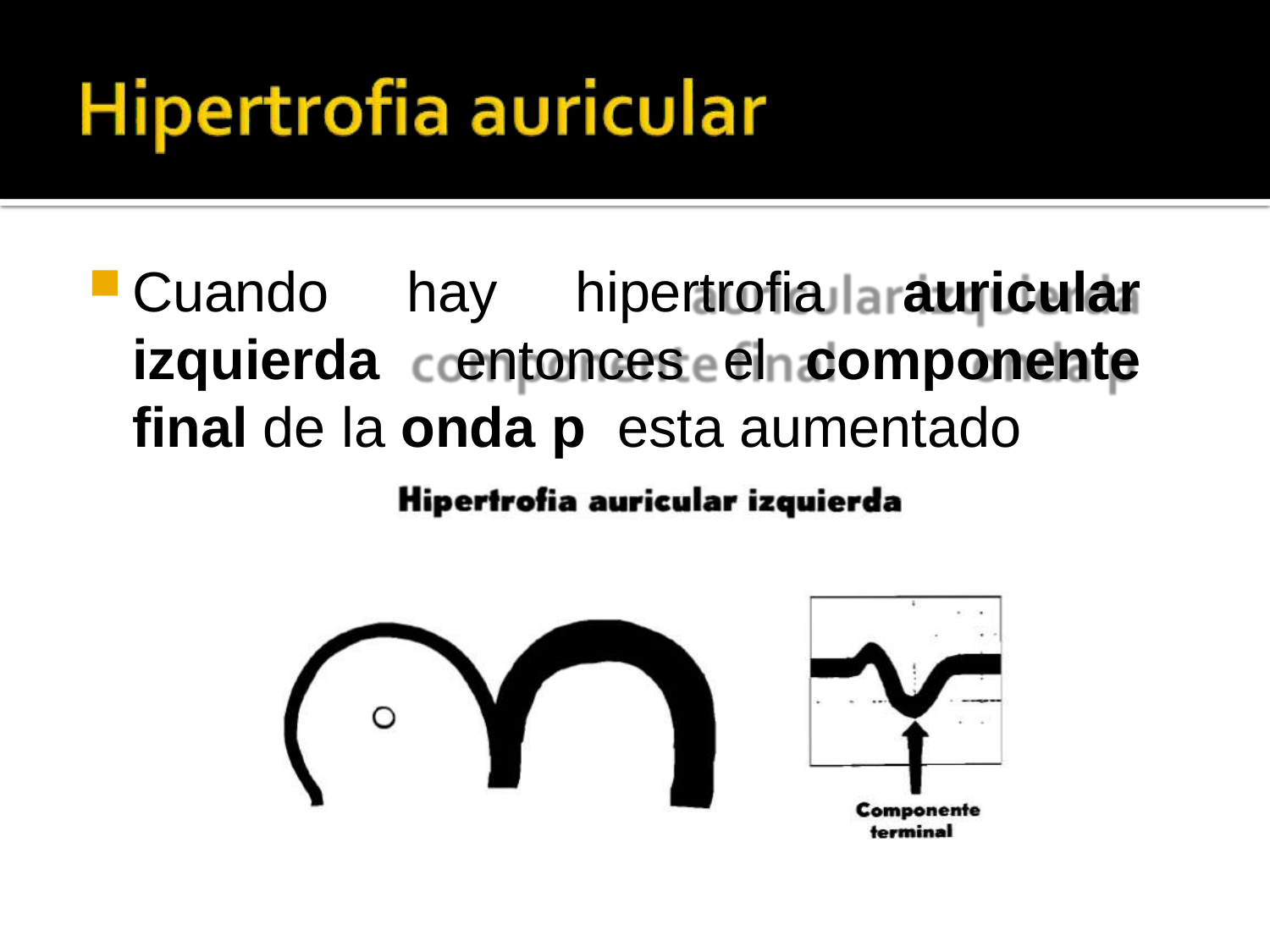

Cuando hay hipertrofia auricular izquierda  entonces el componente final de la onda p  esta aumentado